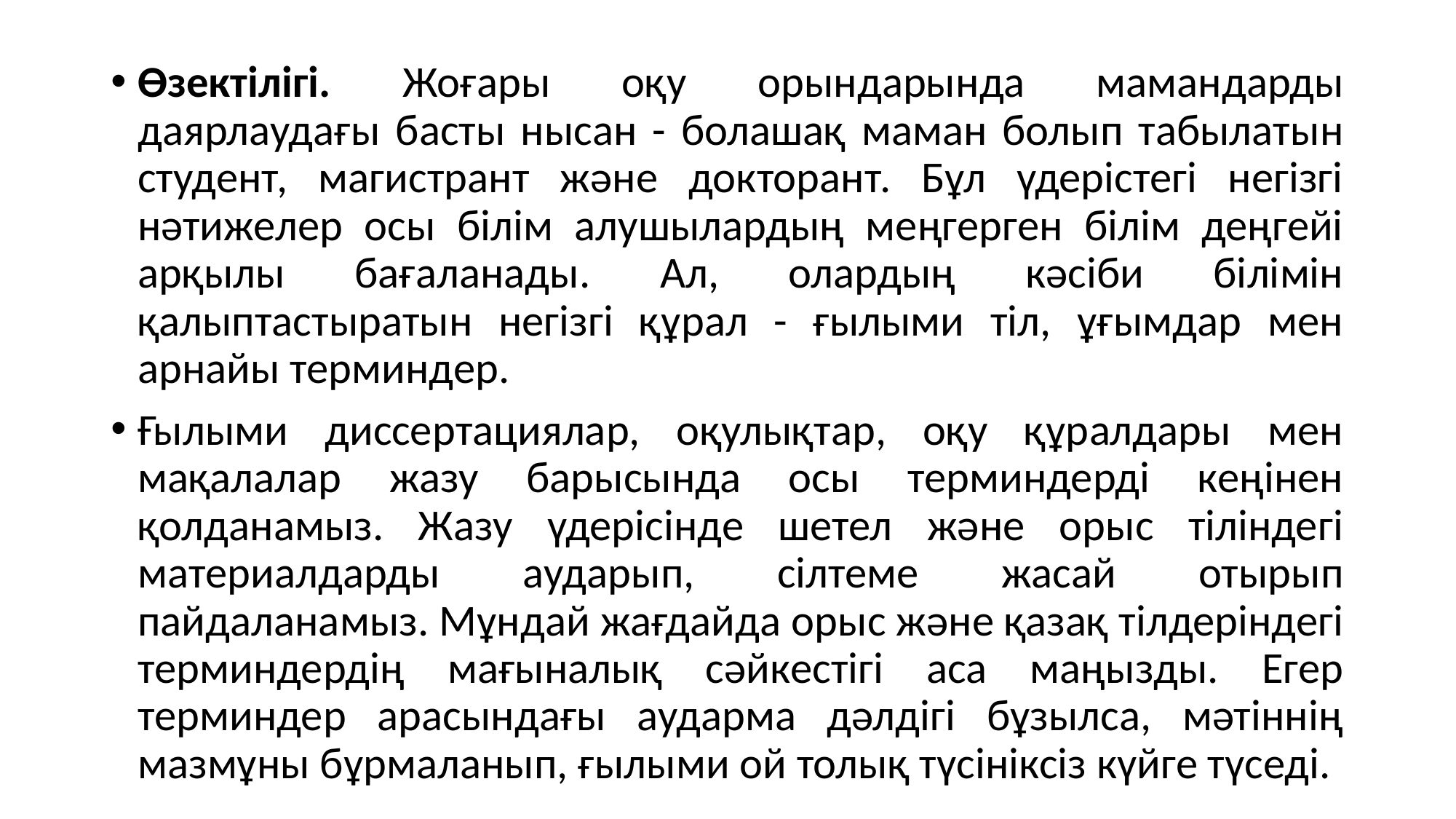

Өзектілігі. Жоғары оқу орындарында мамандарды даярлаудағы басты нысан - болашақ маман болып табылатын студент, магистрант және докторант. Бұл үдерістегі негізгі нәтижелер осы білім алушылардың меңгерген білім деңгейі арқылы бағаланады. Ал, олардың кәсіби білімін қалыптастыратын негізгі құрал - ғылыми тіл, ұғымдар мен арнайы терминдер.
Ғылыми диссертациялар, оқулықтар, оқу құралдары мен мақалалар жазу барысында осы терминдерді кеңінен қолданамыз. Жазу үдерісінде шетел және орыс тіліндегі материалдарды аударып, сілтеме жасай отырып пайдаланамыз. Мұндай жағдайда орыс және қазақ тілдеріндегі терминдердің мағыналық сәйкестігі аса маңызды. Егер терминдер арасындағы аударма дәлдігі бұзылса, мәтіннің мазмұны бұрмаланып, ғылыми ой толық түсініксіз күйге түседі.